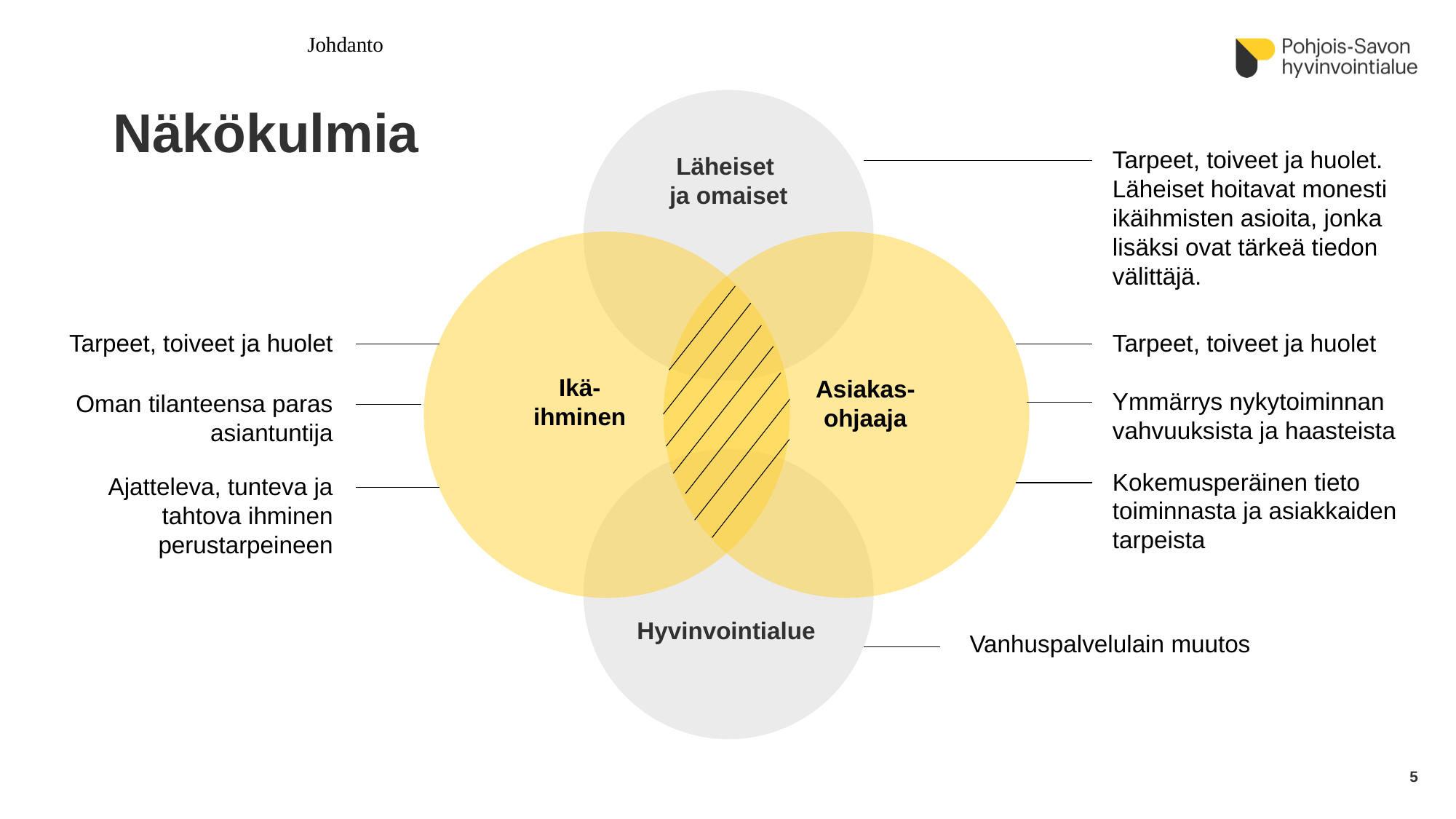

Johdanto

# Näkökulmia
Tarpeet, toiveet ja huolet. Läheiset hoitavat monesti ikäihmisten asioita, jonka lisäksi ovat tärkeä tiedon välittäjä.
Läheiset
ja omaiset

Tarpeet, toiveet ja huolet
Tarpeet, toiveet ja huolet
Ikä-ihminen
Asiakas-
ohjaaja
Ymmärrys nykytoiminnan vahvuuksista ja haasteista
Oman tilanteensa paras asiantuntija

Kokemusperäinen tieto toiminnasta ja asiakkaiden tarpeista
Ajatteleva, tunteva ja tahtova ihminen perustarpeineen

Hyvinvointialue
Vanhuspalvelulain muutos
5